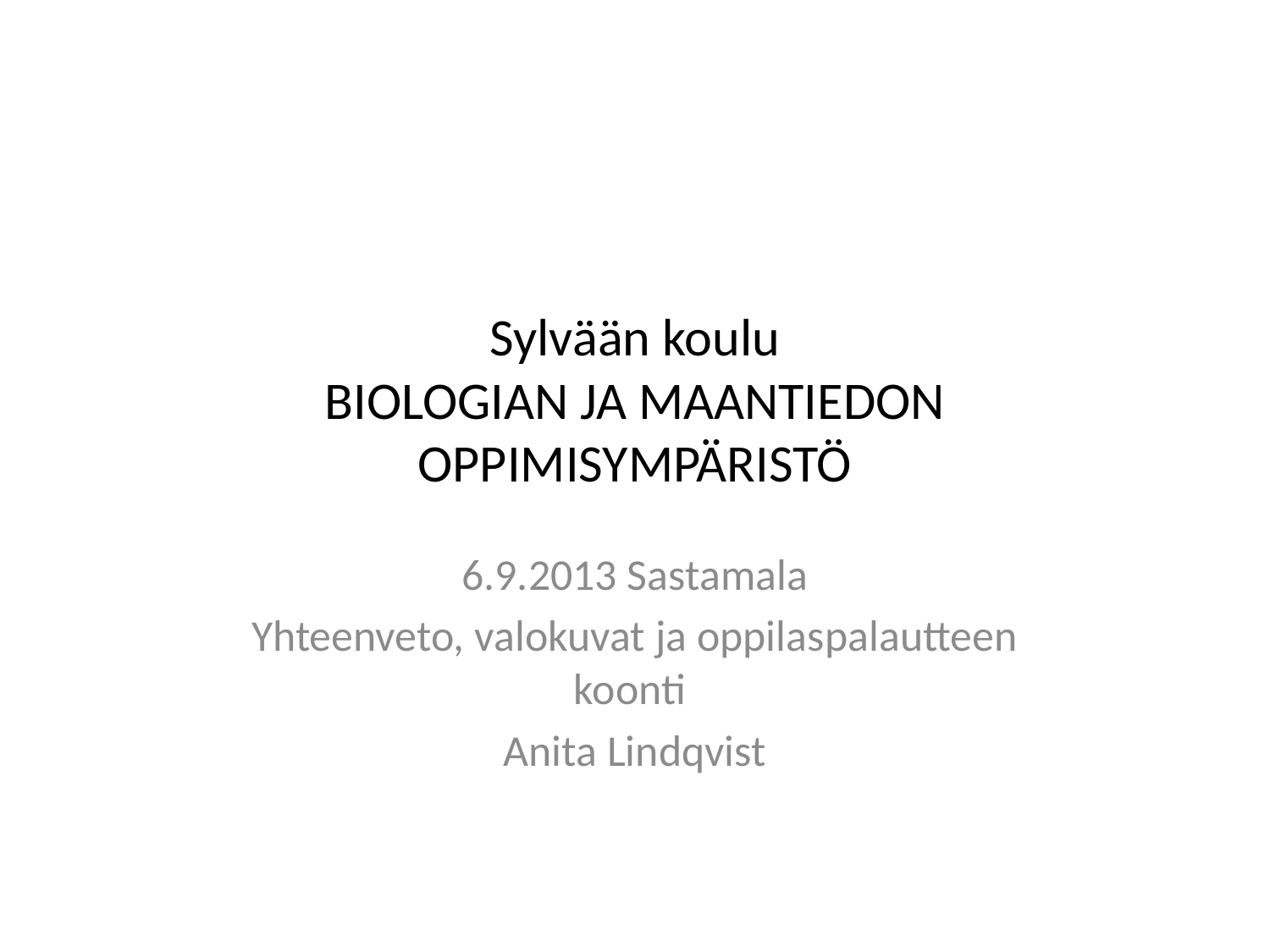

# Sylvään koulu BIOLOGIAN JA MAANTIEDON OPPIMISYMPÄRISTÖ
6.9.2013 Sastamala
Yhteenveto, valokuvat ja oppilaspalautteen koonti
Anita Lindqvist